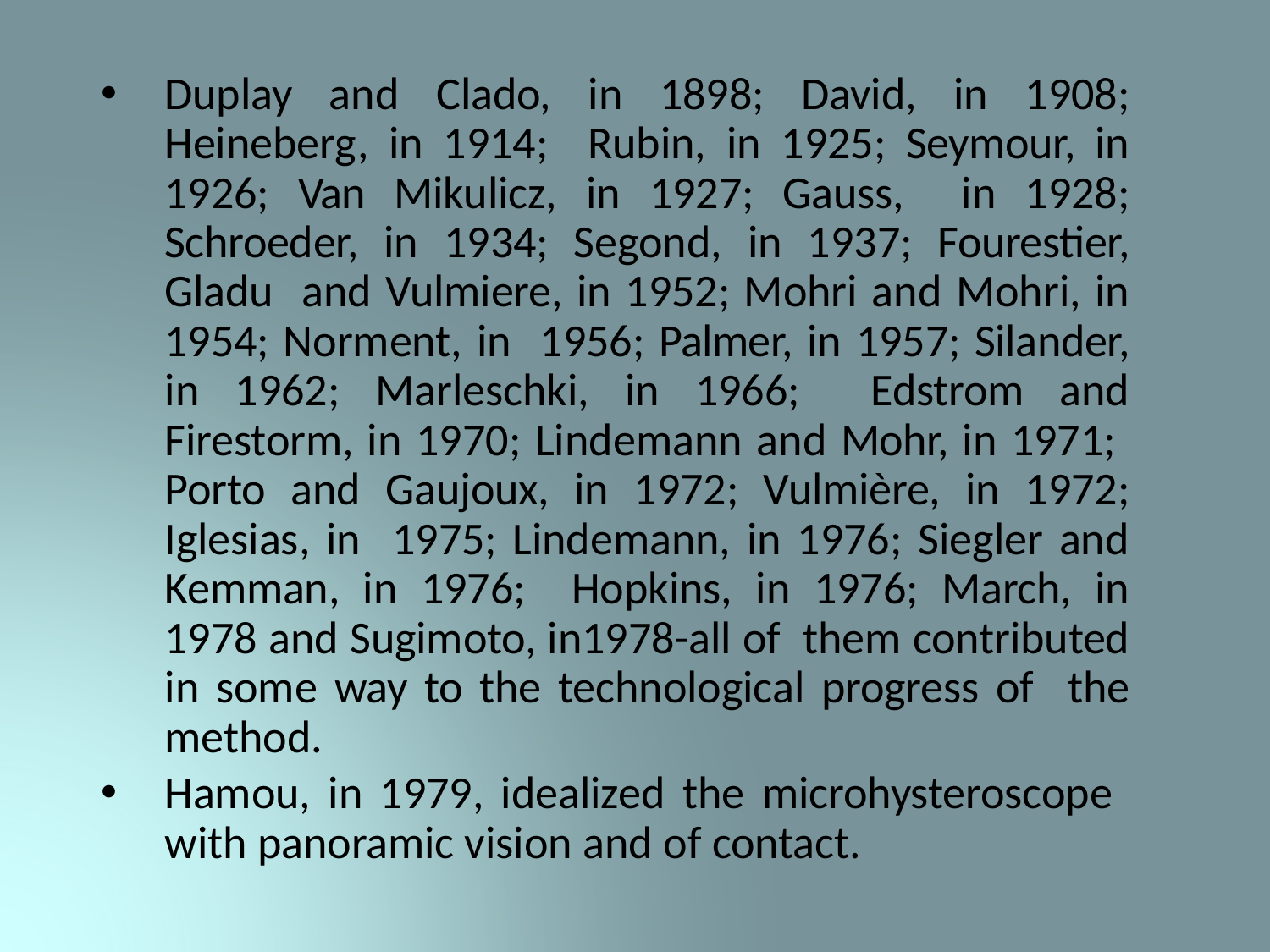

Duplay and Clado, in 1898; David, in 1908; Heineberg, in 1914;  Rubin, in 1925; Seymour, in 1926; Van Mikulicz, in 1927; Gauss,  in 1928; Schroeder, in 1934; Segond, in 1937; Fourestier, Gladu  and Vulmiere, in 1952; Mohri and Mohri, in 1954; Norment, in  1956; Palmer, in 1957; Silander, in 1962; Marleschki, in 1966;  Edstrom and Firestorm, in 1970; Lindemann and Mohr, in 1971;  Porto and Gaujoux, in 1972; Vulmière, in 1972; Iglesias, in  1975; Lindemann, in 1976; Siegler and Kemman, in 1976;  Hopkins, in 1976; March, in 1978 and Sugimoto, in1978-all of  them contributed in some way to the technological progress of  the method.
Hamou, in 1979, idealized the microhysteroscope  with panoramic vision and of contact.